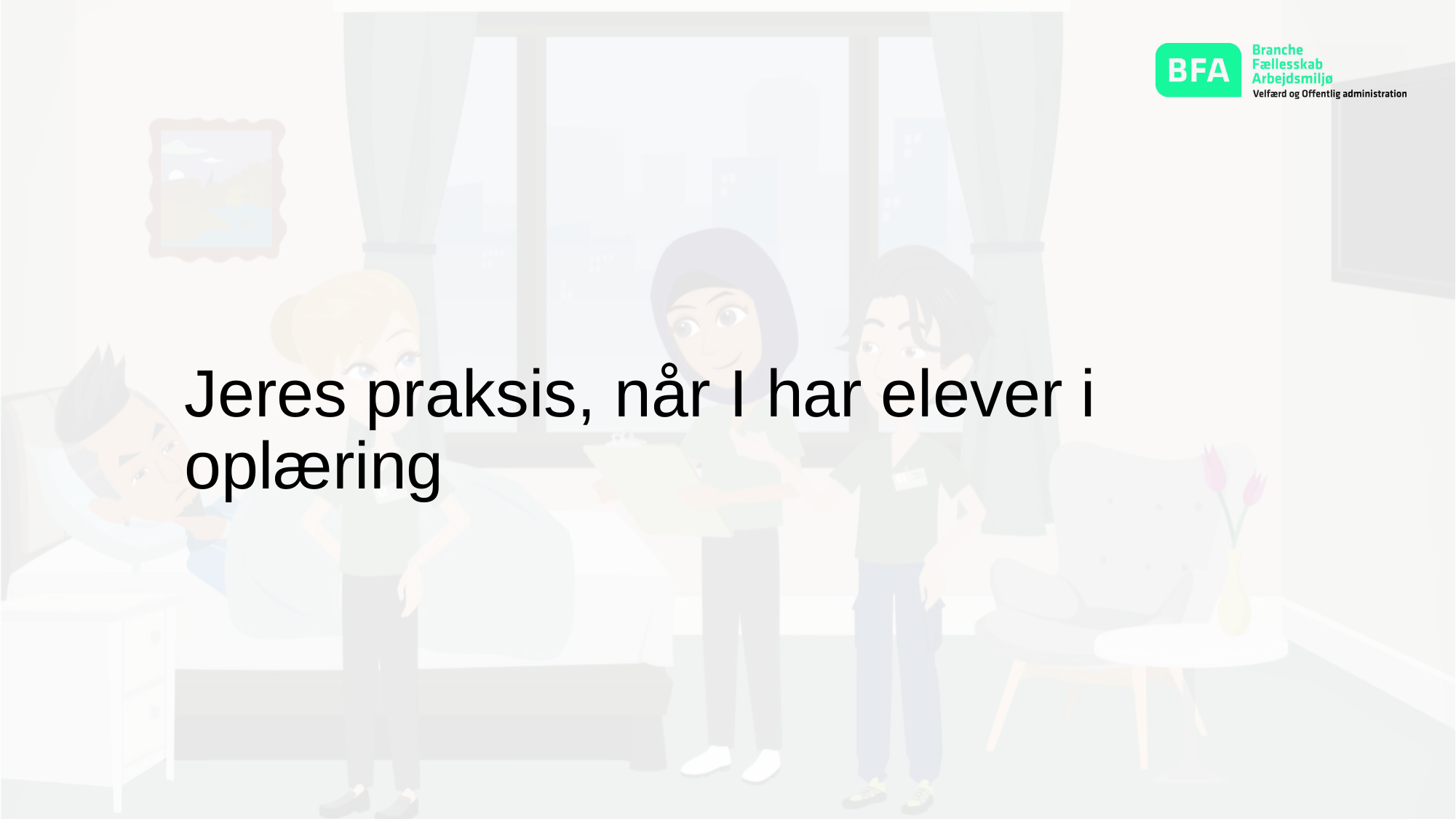

Jeres praksis, når I har elever i oplæring